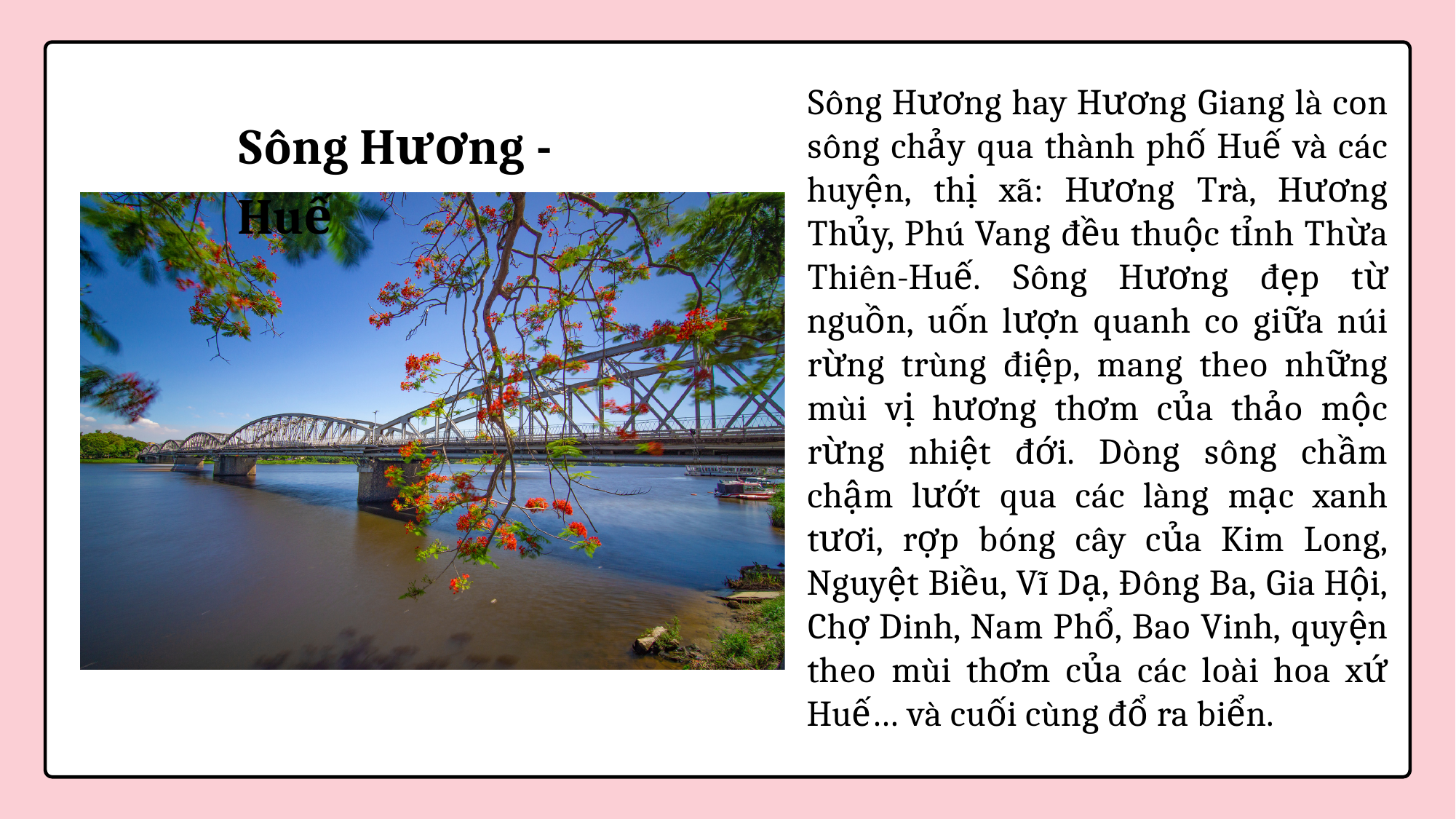

Sông Hương hay Hương Giang là con sông chảy qua thành phố Huế và các huyện, thị xã: Hương Trà, Hương Thủy, Phú Vang đều thuộc tỉnh Thừa Thiên-Huế. Sông Hương đẹp từ nguồn, uốn lượn quanh co giữa núi rừng trùng điệp, mang theo những mùi vị hương thơm của thảo mộc rừng nhiệt đới. Dòng sông chầm chậm lướt qua các làng mạc xanh tươi, rợp bóng cây của Kim Long, Nguyệt Biều, Vĩ Dạ, Ðông Ba, Gia Hội, Chợ Dinh, Nam Phổ, Bao Vinh, quyện theo mùi thơm của các loài hoa xứ Huế… và cuối cùng đổ ra biển.
Sông Hương - Huế